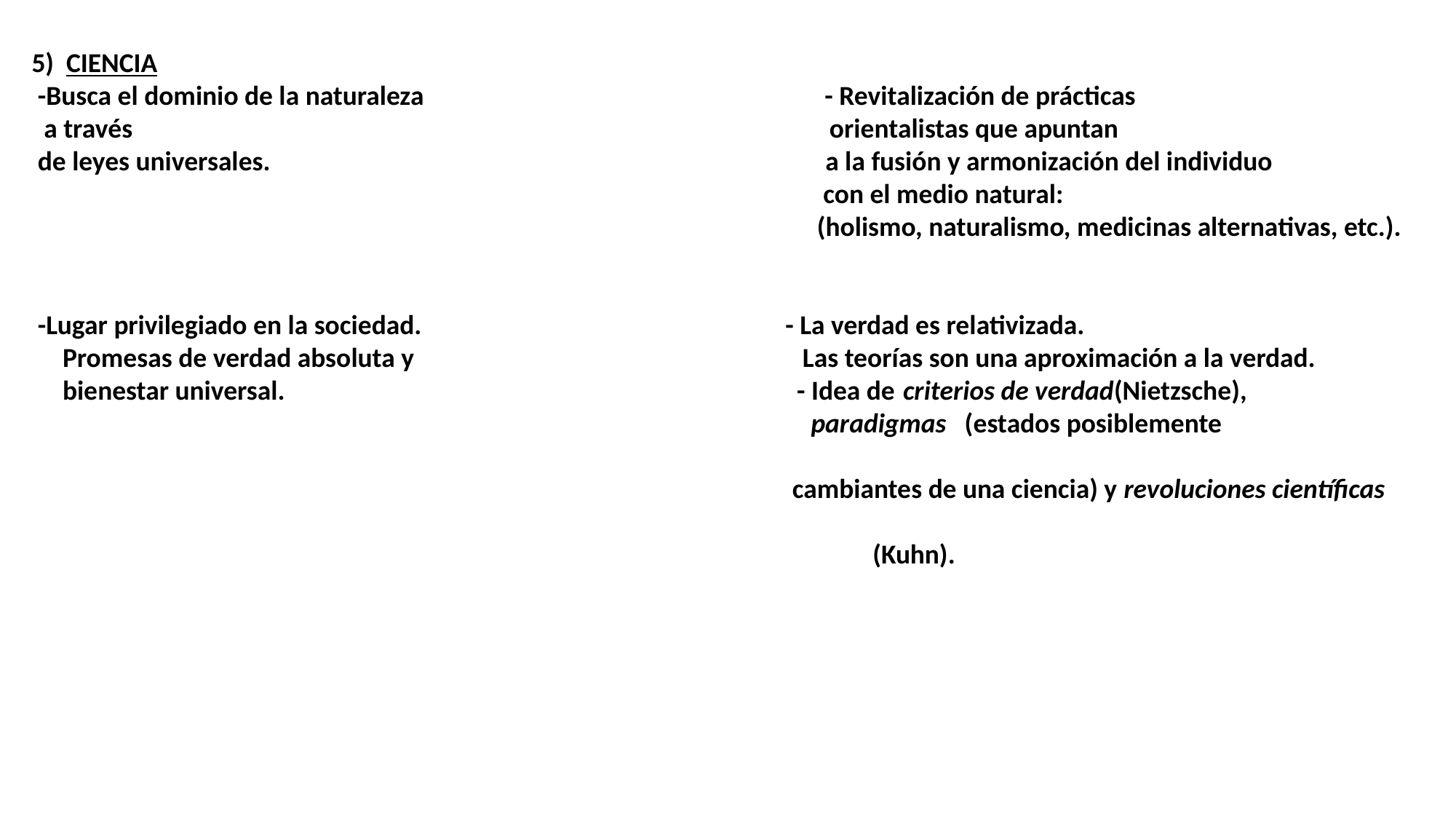

5)  CIENCIA
 -Busca el dominio de la naturaleza                                                                 - Revitalización de prácticas
  a través                                                                                                                 orientalistas que apuntan
 de leyes universales.                                                                                          a la fusión y armonización del individuo
                                                                                                                                con el medio natural:
                                                                                                                               (holismo, naturalismo, medicinas alternativas, etc.).

 -Lugar privilegiado en la sociedad.                                                           - La verdad es relativizada.
     Promesas de verdad absoluta y                                                               Las teorías son una aproximación a la verdad.
     bienestar universal.                                                                                   - Idea de criterios de verdad(Nietzsche),
                                                                                                                              paradigmas   (estados posiblemente
                                                                                                                           cambiantes de una ciencia) y revoluciones científicas
                                                                                                                                        (Kuhn).